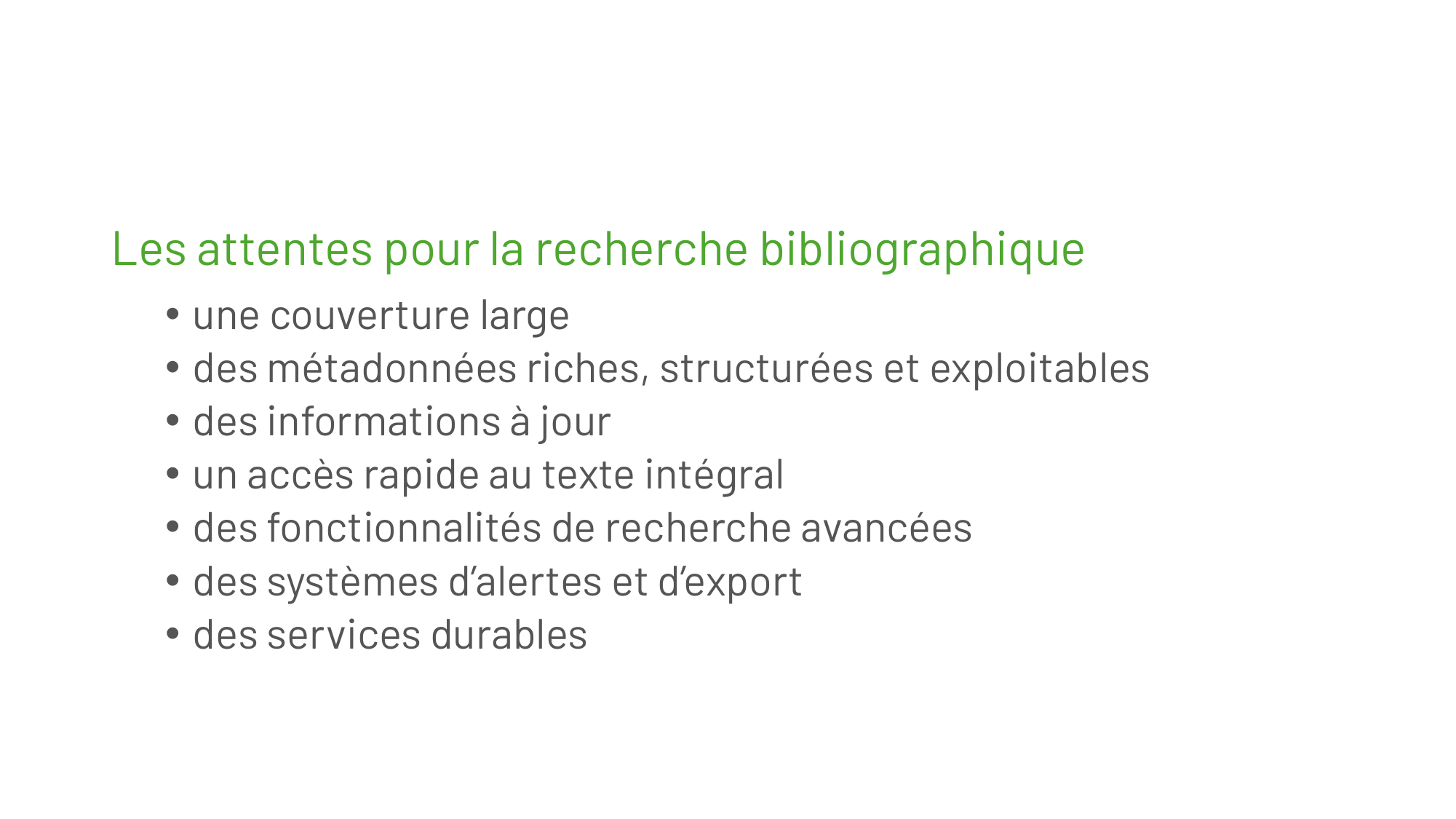

Les attentes pour la recherche bibliographique
une couverture large
des métadonnées riches, structurées et exploitables
des informations à jour
un accès rapide au texte intégral
des fonctionnalités de recherche avancées
des systèmes d’alertes et d’export
des services durables